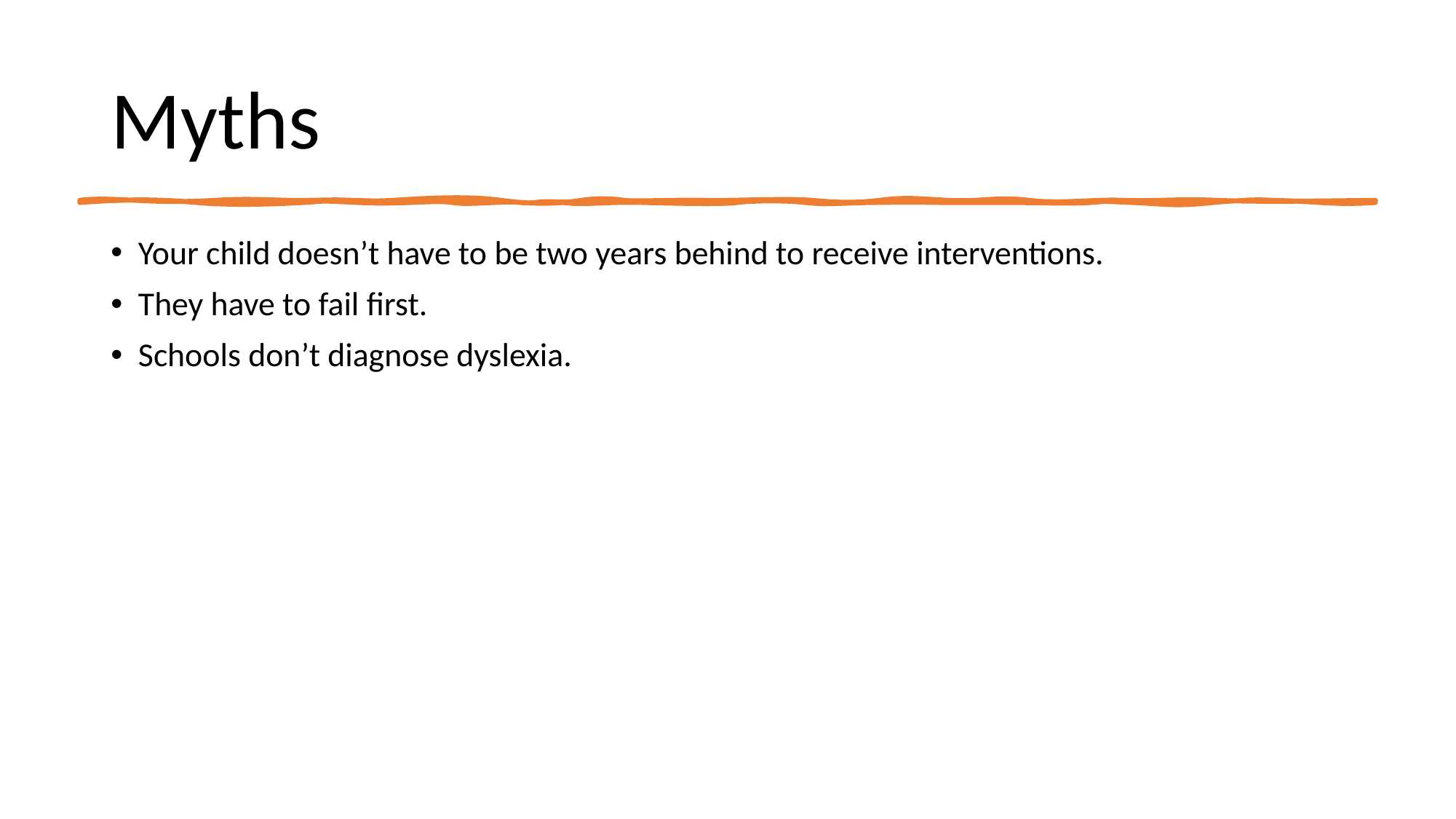

# Myths

Your child doesn’t have to be two years behind to receive interventions.
They have to fail first.
Schools don’t diagnose dyslexia.